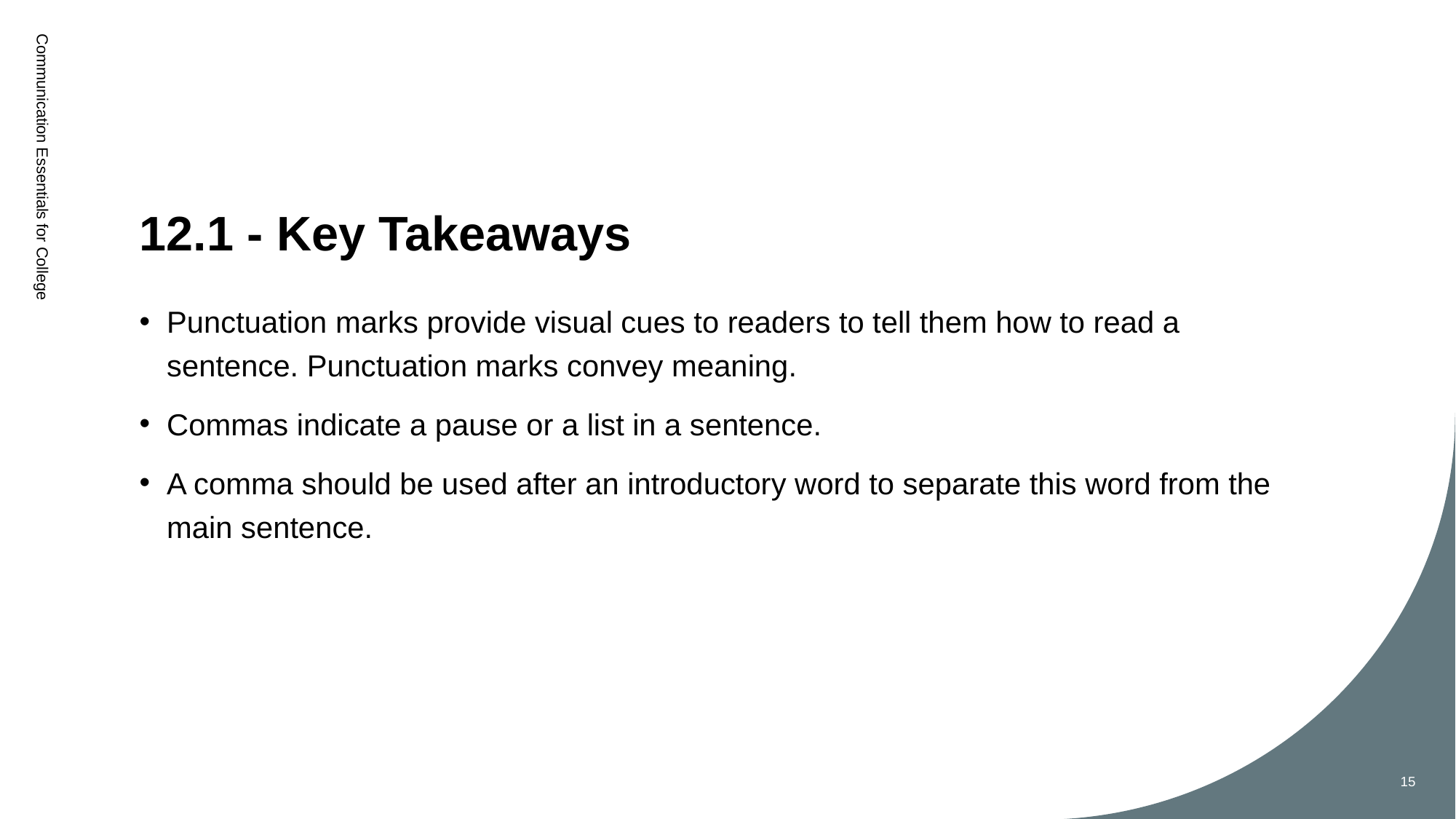

# 12.1 - Key Takeaways
Communication Essentials for College
Punctuation marks provide visual cues to readers to tell them how to read a sentence. Punctuation marks convey meaning.
Commas indicate a pause or a list in a sentence.
A comma should be used after an introductory word to separate this word from the main sentence.

15